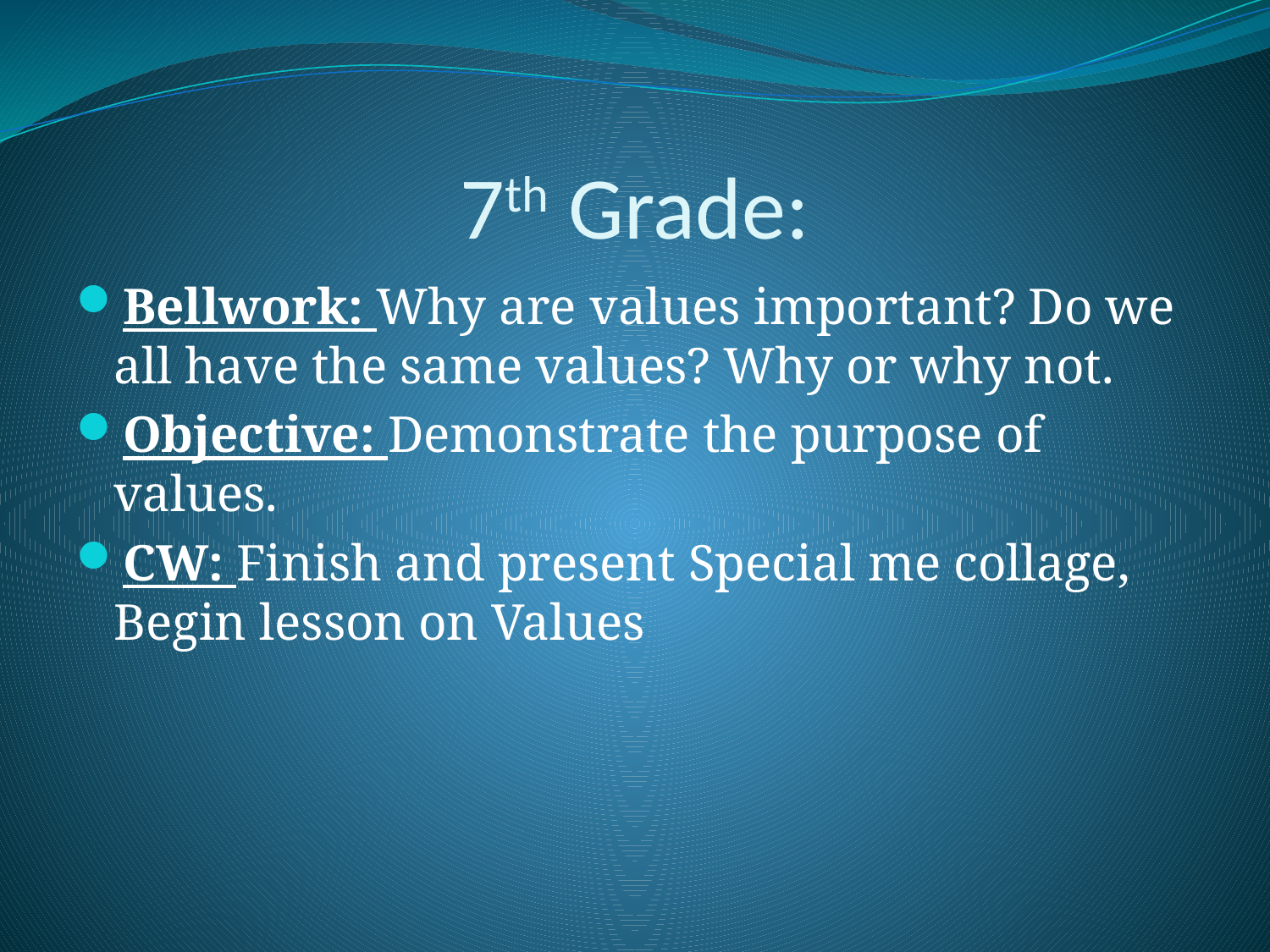

# 7th Grade:
Bellwork: Why are values important? Do we all have the same values? Why or why not.
Objective: Demonstrate the purpose of values.
CW: Finish and present Special me collage, Begin lesson on Values